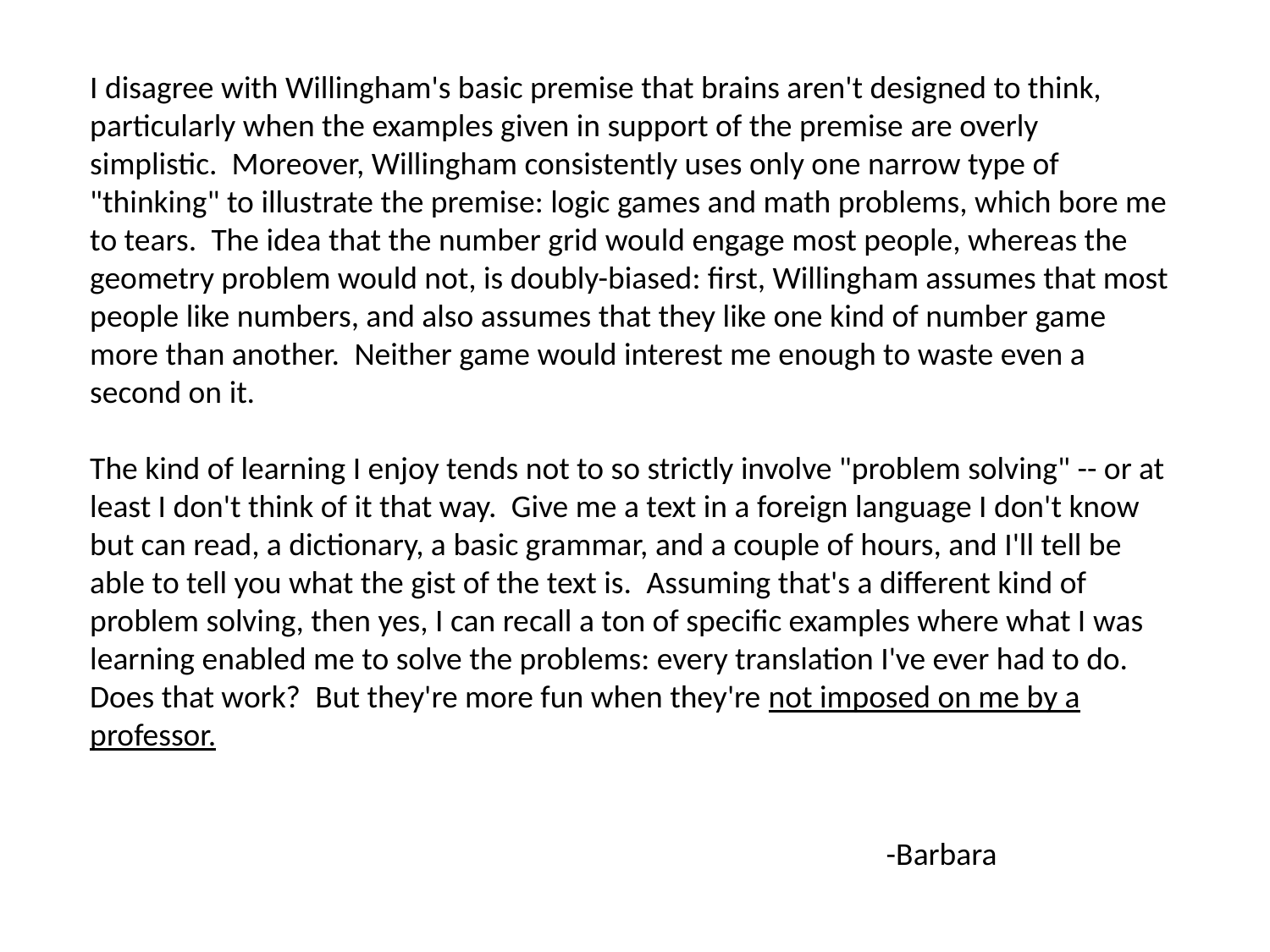

I disagree with Willingham's basic premise that brains aren't designed to think, particularly when the examples given in support of the premise are overly simplistic.  Moreover, Willingham consistently uses only one narrow type of "thinking" to illustrate the premise: logic games and math problems, which bore me to tears.  The idea that the number grid would engage most people, whereas the geometry problem would not, is doubly-biased: first, Willingham assumes that most people like numbers, and also assumes that they like one kind of number game more than another.  Neither game would interest me enough to waste even a second on it.

The kind of learning I enjoy tends not to so strictly involve "problem solving" -- or at least I don't think of it that way.  Give me a text in a foreign language I don't know but can read, a dictionary, a basic grammar, and a couple of hours, and I'll tell be able to tell you what the gist of the text is.  Assuming that's a different kind of problem solving, then yes, I can recall a ton of specific examples where what I was learning enabled me to solve the problems: every translation I've ever had to do.  Does that work?  But they're more fun when they're not imposed on me by a professor.
-Barbara